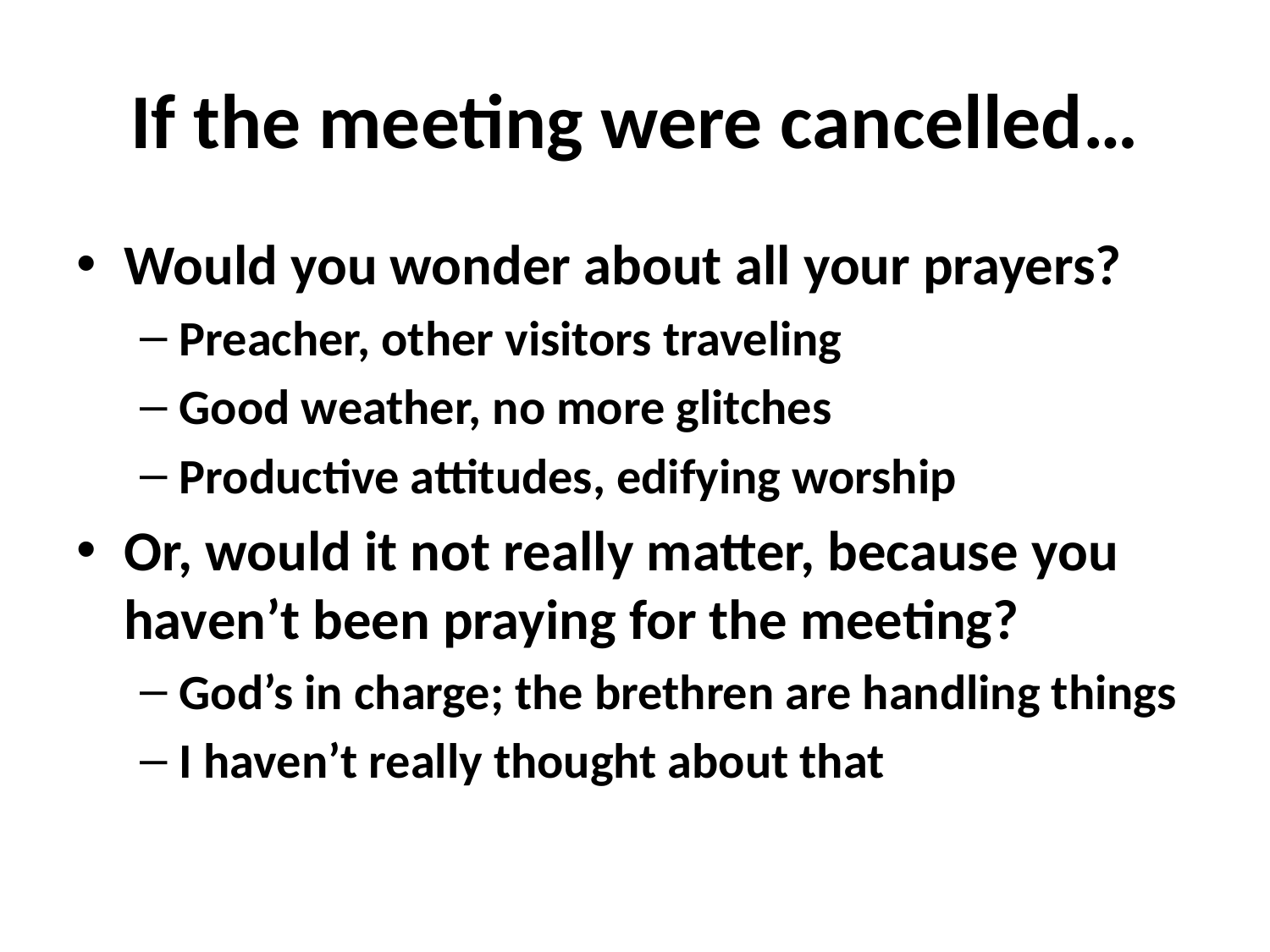

# If the meeting were cancelled…
Would you wonder about all your prayers?
Preacher, other visitors traveling
Good weather, no more glitches
Productive attitudes, edifying worship
Or, would it not really matter, because you haven’t been praying for the meeting?
God’s in charge; the brethren are handling things
I haven’t really thought about that